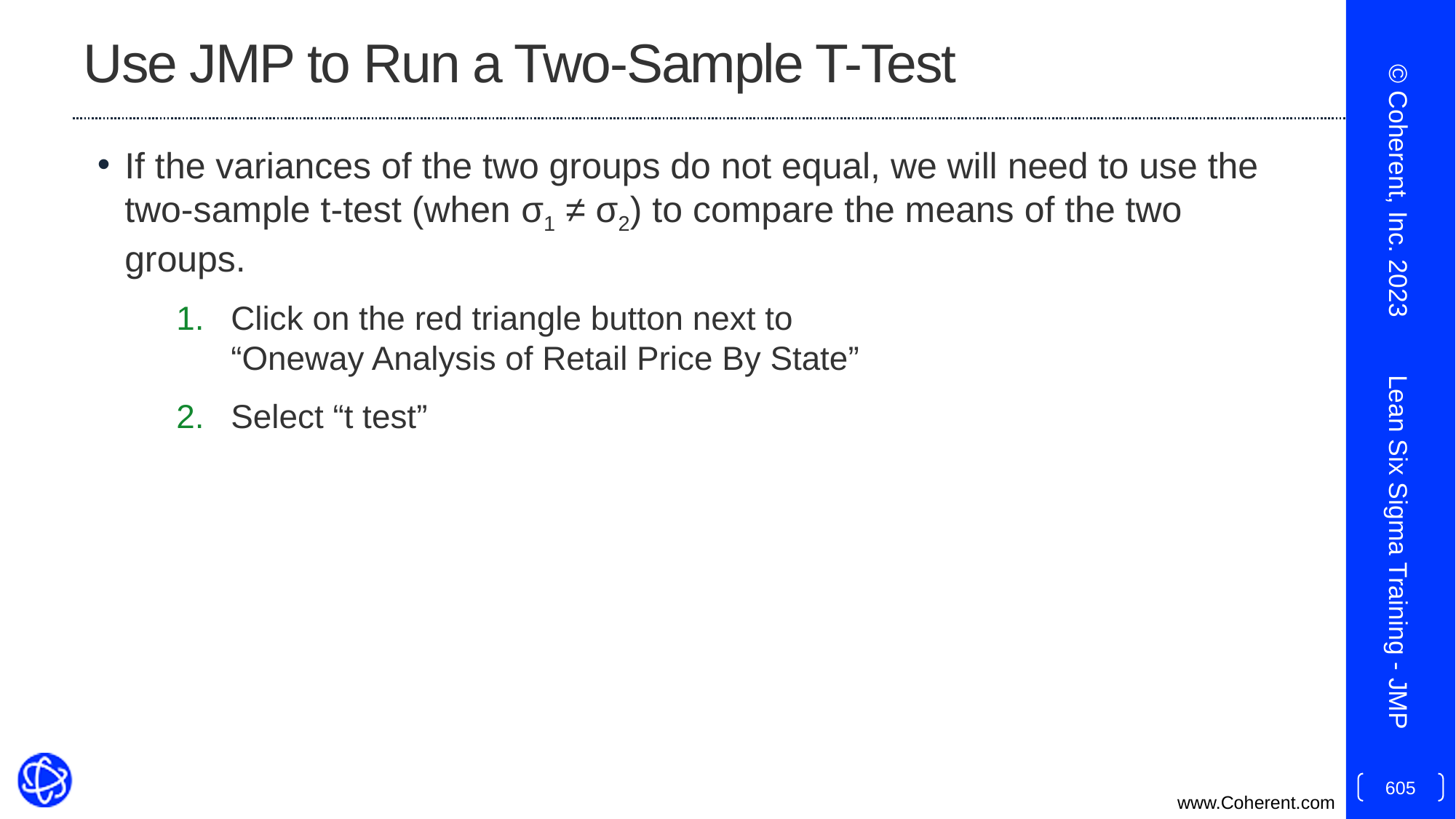

# Use JMP to Run a Two-Sample T-Test
If the variances of the two groups do not equal, we will need to use the two-sample t-test (when σ1 ≠ σ2) to compare the means of the two groups.
Click on the red triangle button next to
“Oneway Analysis of Retail Price By State”
Select “t test”

© Coherent, Inc. 2023
Lean Six Sigma Training - JMP
605